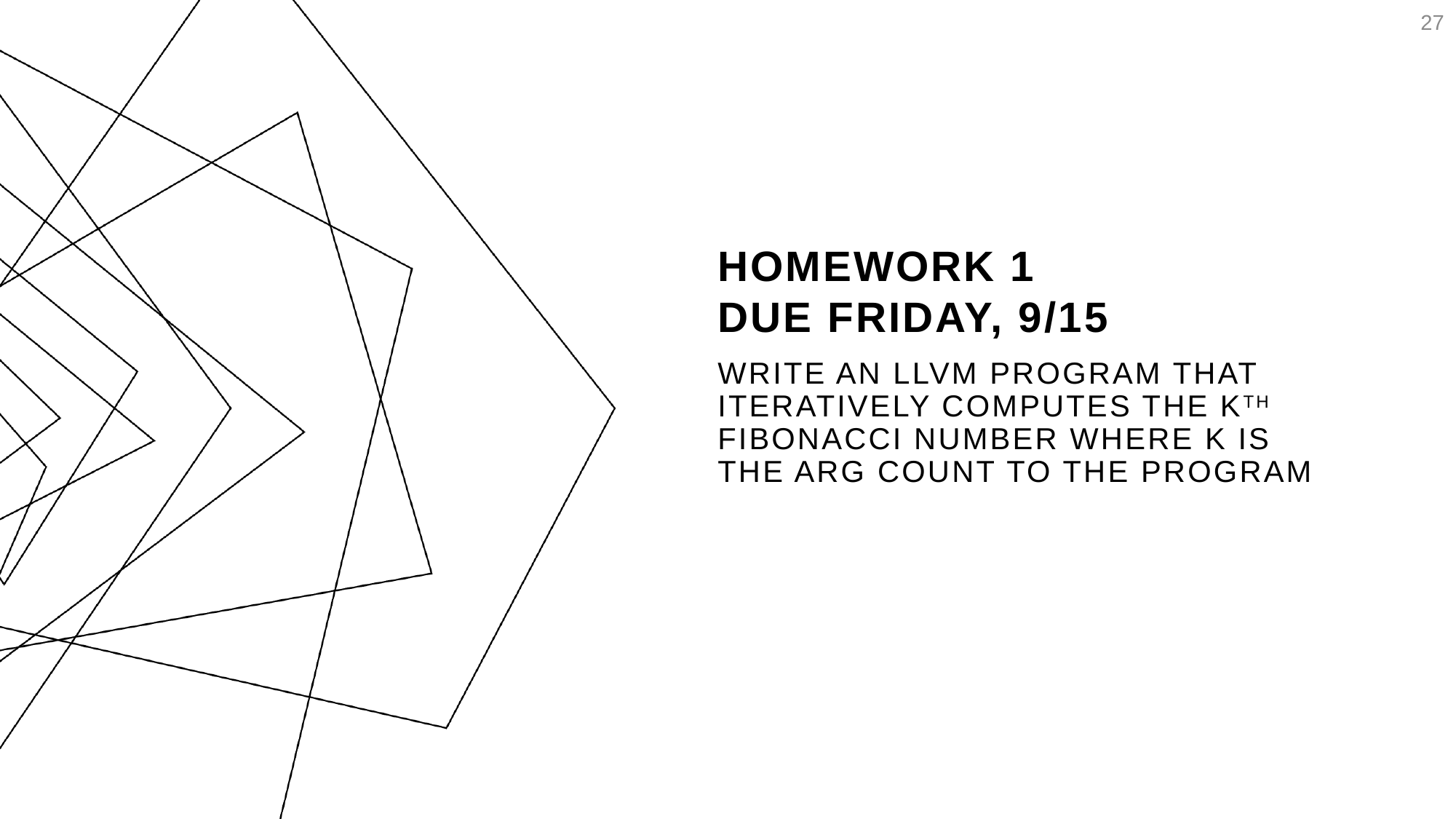

27
# Homework 1
Due Friday, 9/15
Write an LLVM program that iteratively computes the Kth Fibonacci Number where K is the arg Count to the program